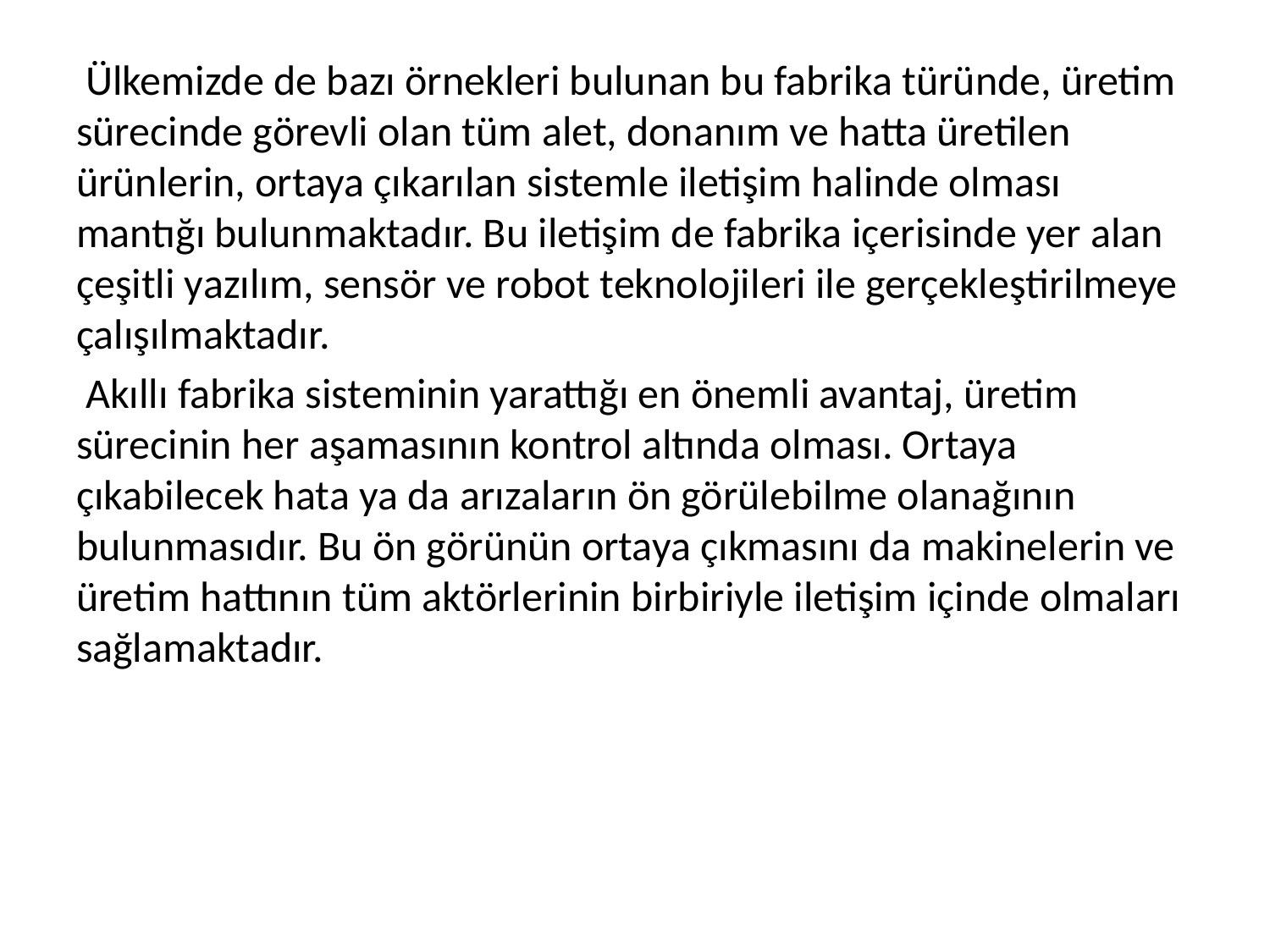

Ülkemizde de bazı örnekleri bulunan bu fabrika türünde, üretim sürecinde görevli olan tüm alet, donanım ve hatta üretilen ürünlerin, ortaya çıkarılan sistemle iletişim halinde olması mantığı bulunmaktadır. Bu iletişim de fabrika içerisinde yer alan çeşitli yazılım, sensör ve robot teknolojileri ile gerçekleştirilmeye çalışılmaktadır.​
 Akıllı fabrika sisteminin yarattığı en önemli avantaj, üretim sürecinin her aşamasının kontrol altında olması. Ortaya çıkabilecek hata ya da arızaların ön görülebilme olanağının bulunmasıdır. Bu ön görünün ortaya çıkmasını da makinelerin ve üretim hattının tüm aktörlerinin birbiriyle iletişim içinde olmaları sağlamaktadır.